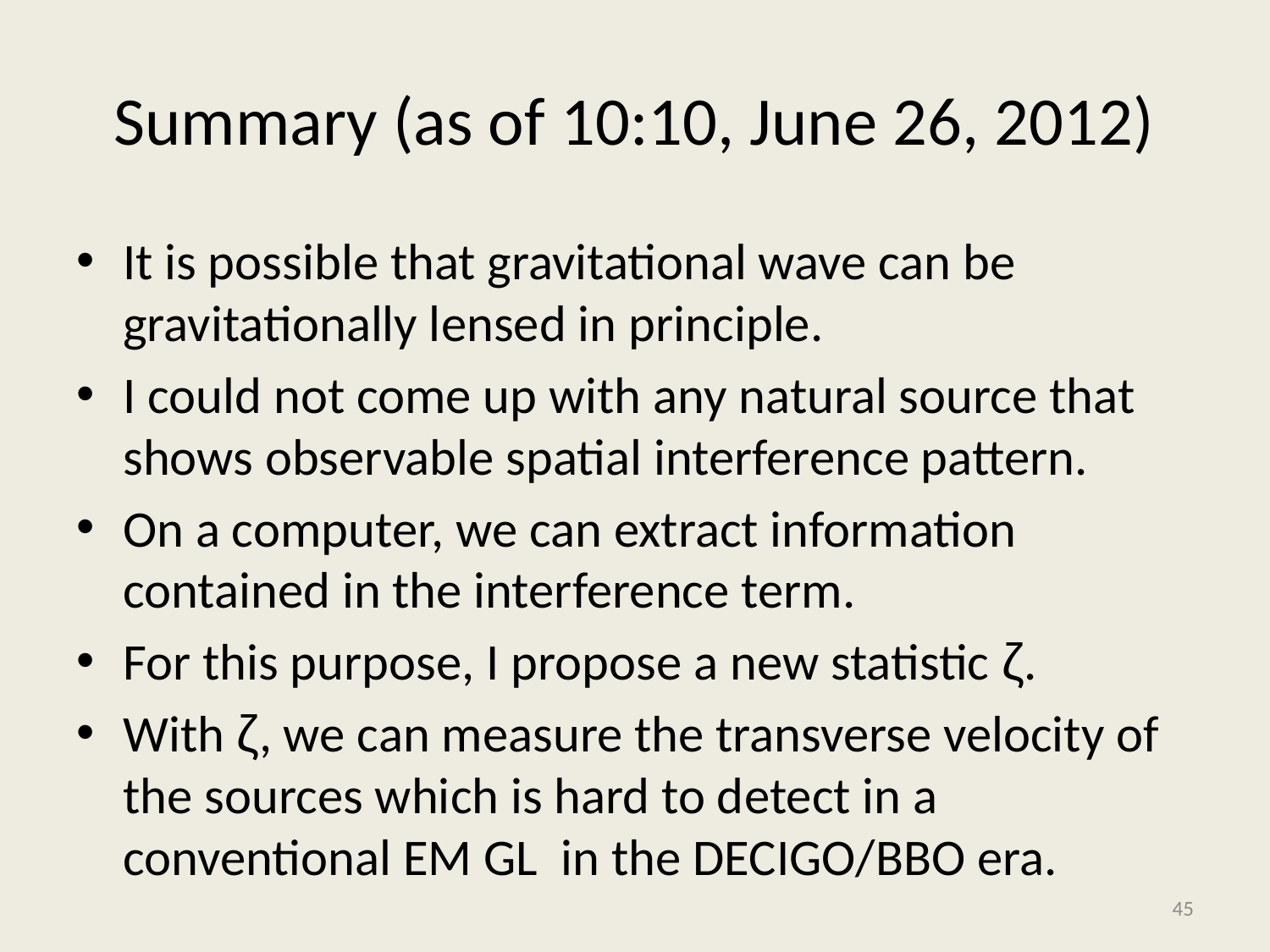

# Summary (as of 10:10, June 26, 2012)
It is possible that gravitational wave can be gravitationally lensed in principle.
I could not come up with any natural source that shows observable spatial interference pattern.
On a computer, we can extract information contained in the interference term.
For this purpose, I propose a new statistic ζ.
With ζ, we can measure the transverse velocity of the sources which is hard to detect in a conventional EM GL  in the DECIGO/BBO era.
45